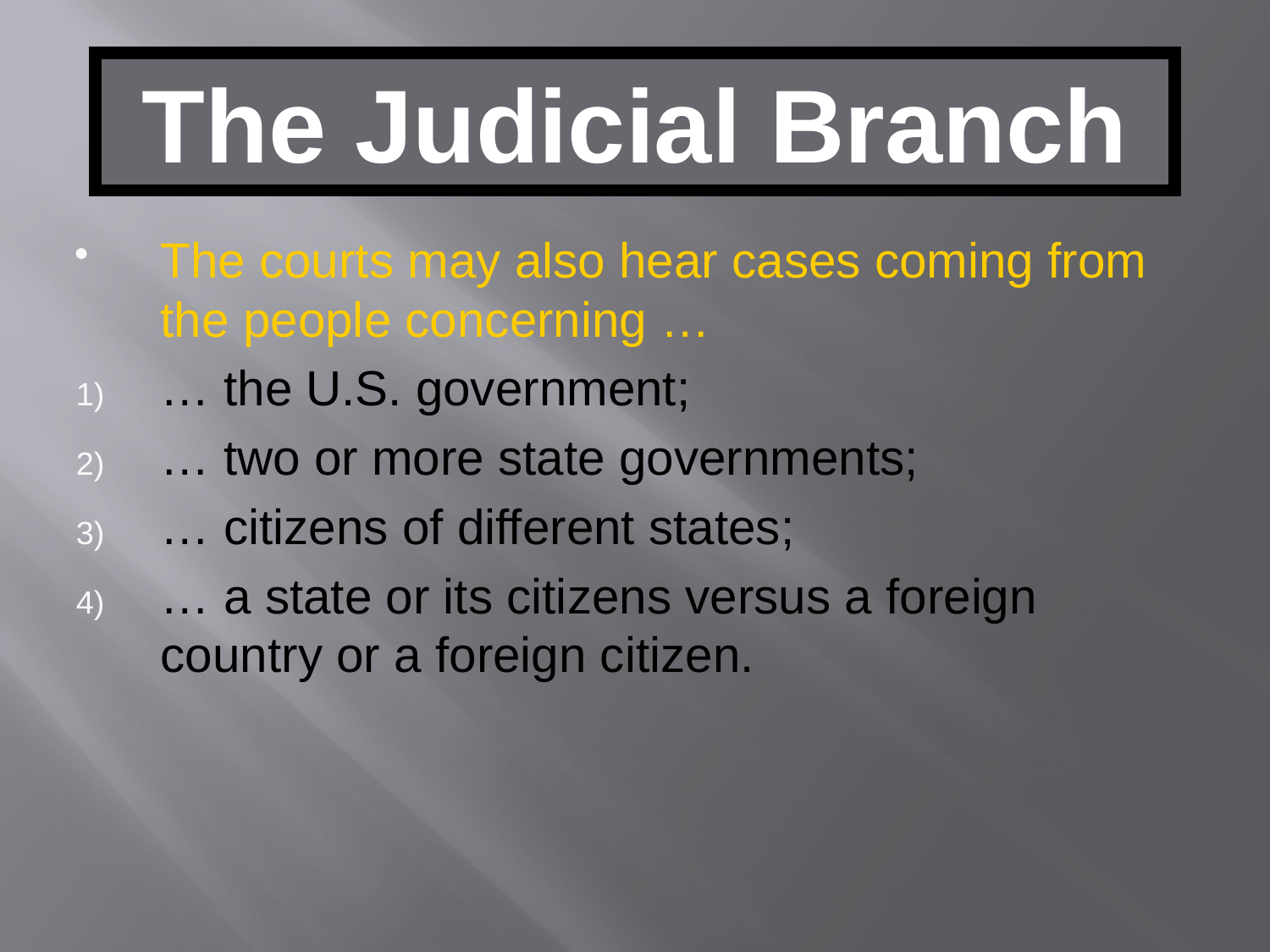

# The Judicial Branch
The courts may also hear cases coming from the people concerning …
… the U.S. government;
… two or more state governments;
… citizens of different states;
… a state or its citizens versus a foreign country or a foreign citizen.